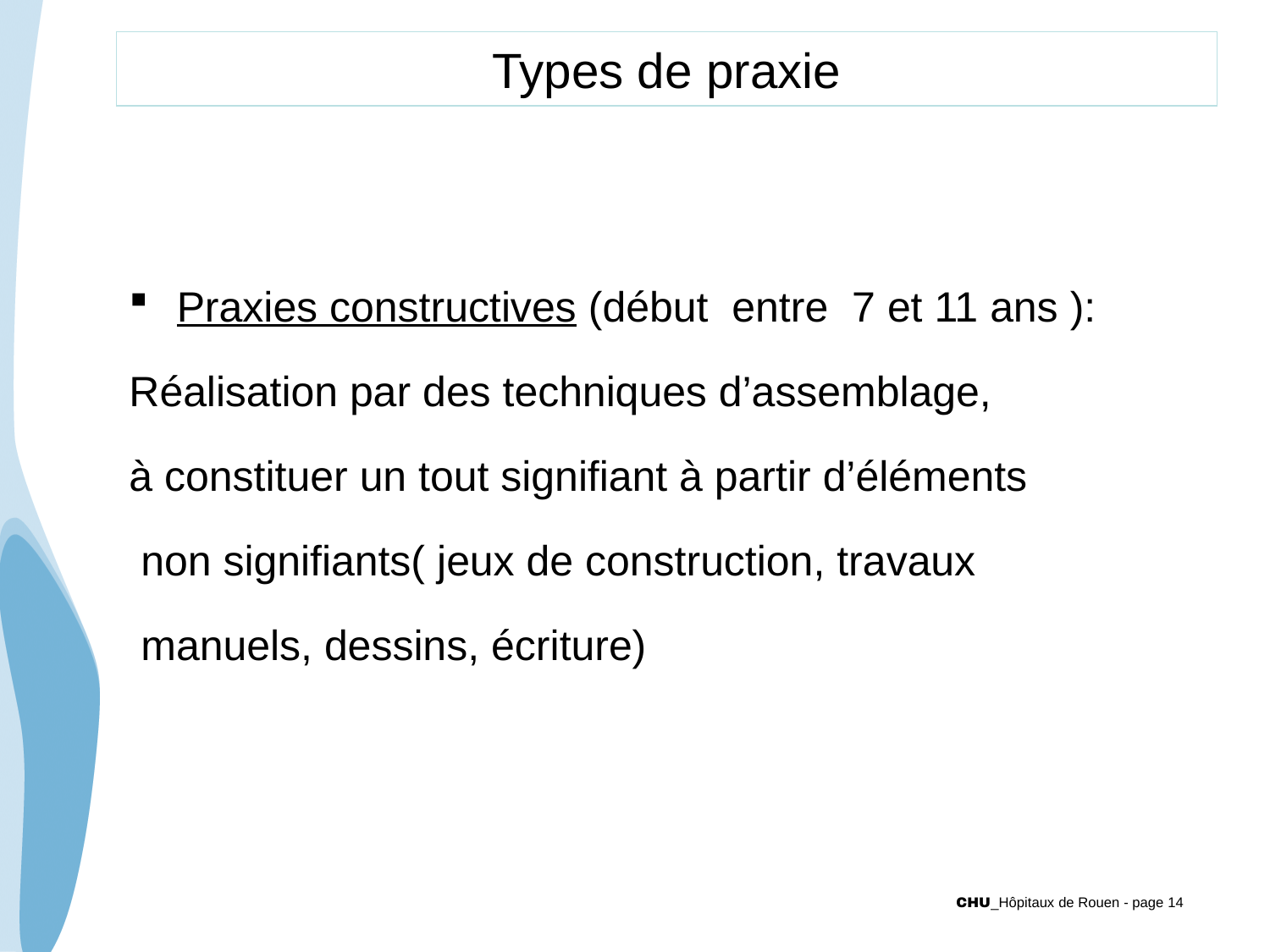

# Types de praxie
Praxies constructives (début  entre  7 et 11 ans ):
Réalisation par des techniques d’assemblage,
à constituer un tout signifiant à partir d’éléments
 non signifiants( jeux de construction, travaux
 manuels, dessins, écriture)